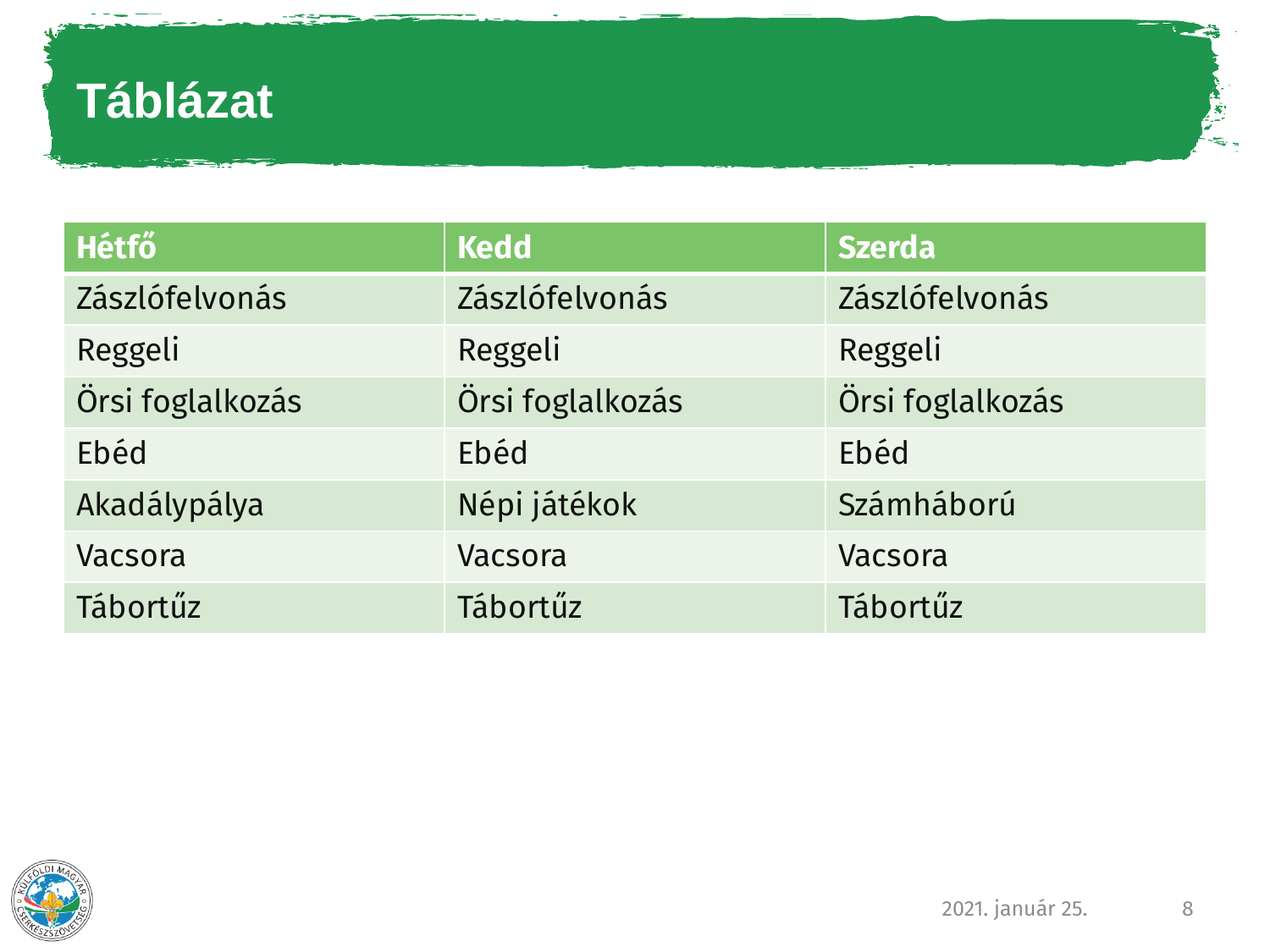

# Táblázat
| Hétfő | Kedd | Szerda |
| --- | --- | --- |
| Zászlófelvonás | Zászlófelvonás | Zászlófelvonás |
| Reggeli | Reggeli | Reggeli |
| Örsi foglalkozás | Örsi foglalkozás | Örsi foglalkozás |
| Ebéd | Ebéd | Ebéd |
| Akadálypálya | Népi játékok | Számháború |
| Vacsora | Vacsora | Vacsora |
| Tábortűz | Tábortűz | Tábortűz |
2021. január 25.
8